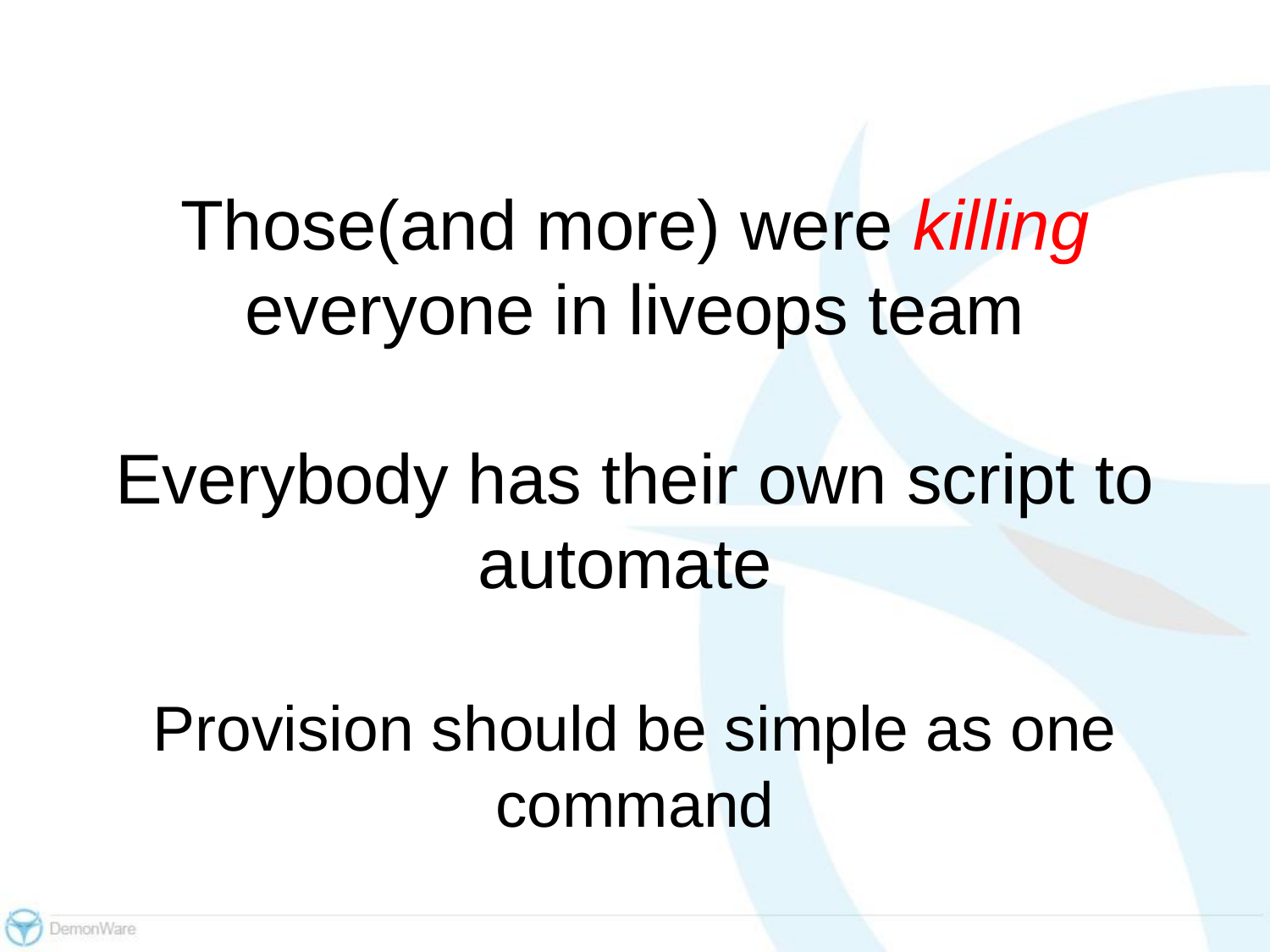

Those(and more) were killing everyone in liveops team

Everybody has their own script to automate

Provision should be simple as one command